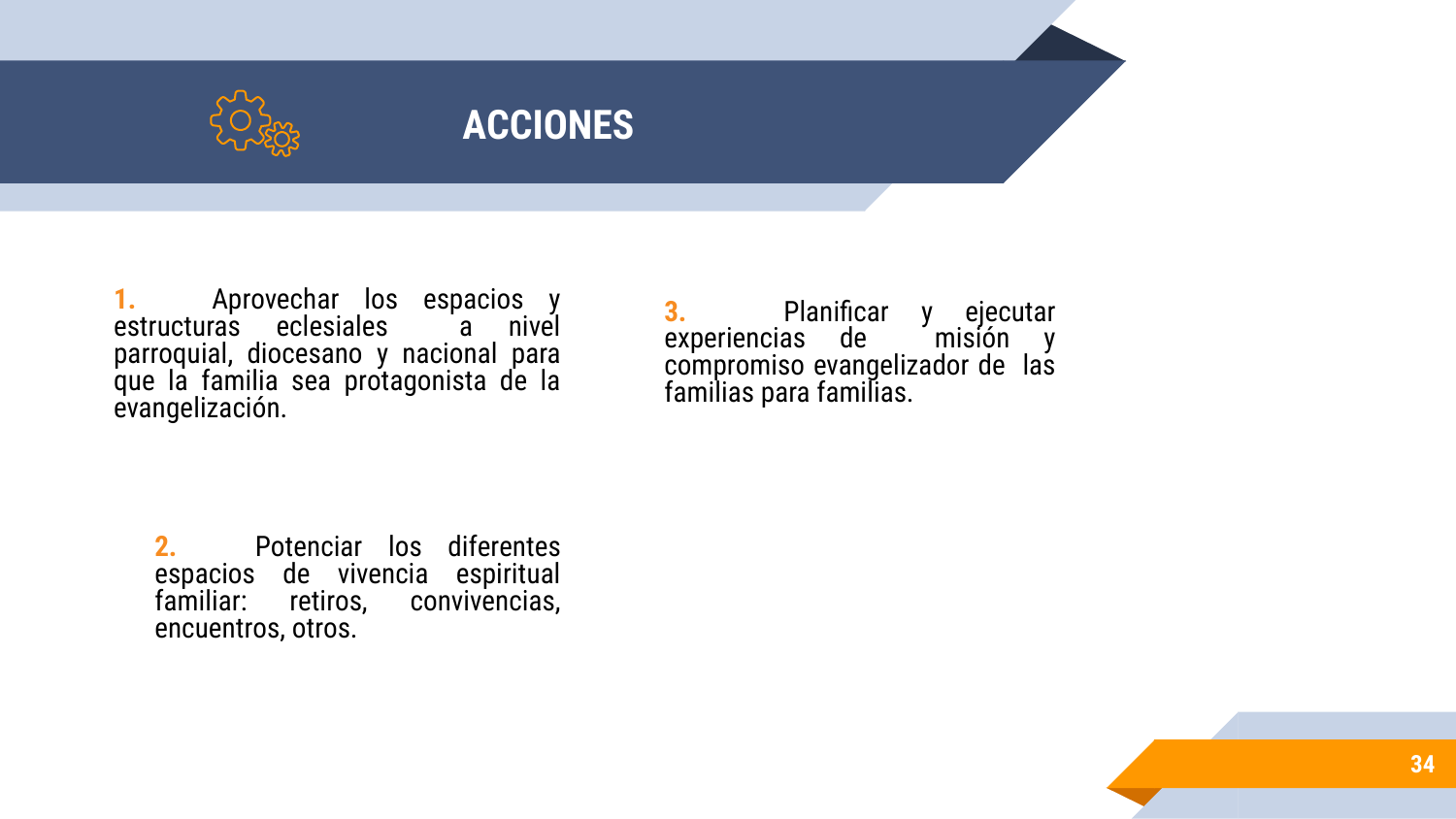

# ACCIONES

1.   Aprovechar los espacios y estructuras eclesiales  a nivel parroquial, diocesano y nacional para que la familia sea protagonista de la evangelización.
3.   Planificar y ejecutar experiencias de  misión y compromiso evangelizador de  las familias para familias.
2.   Potenciar los diferentes espacios de vivencia espiritual familiar: retiros, convivencias, encuentros, otros.
34